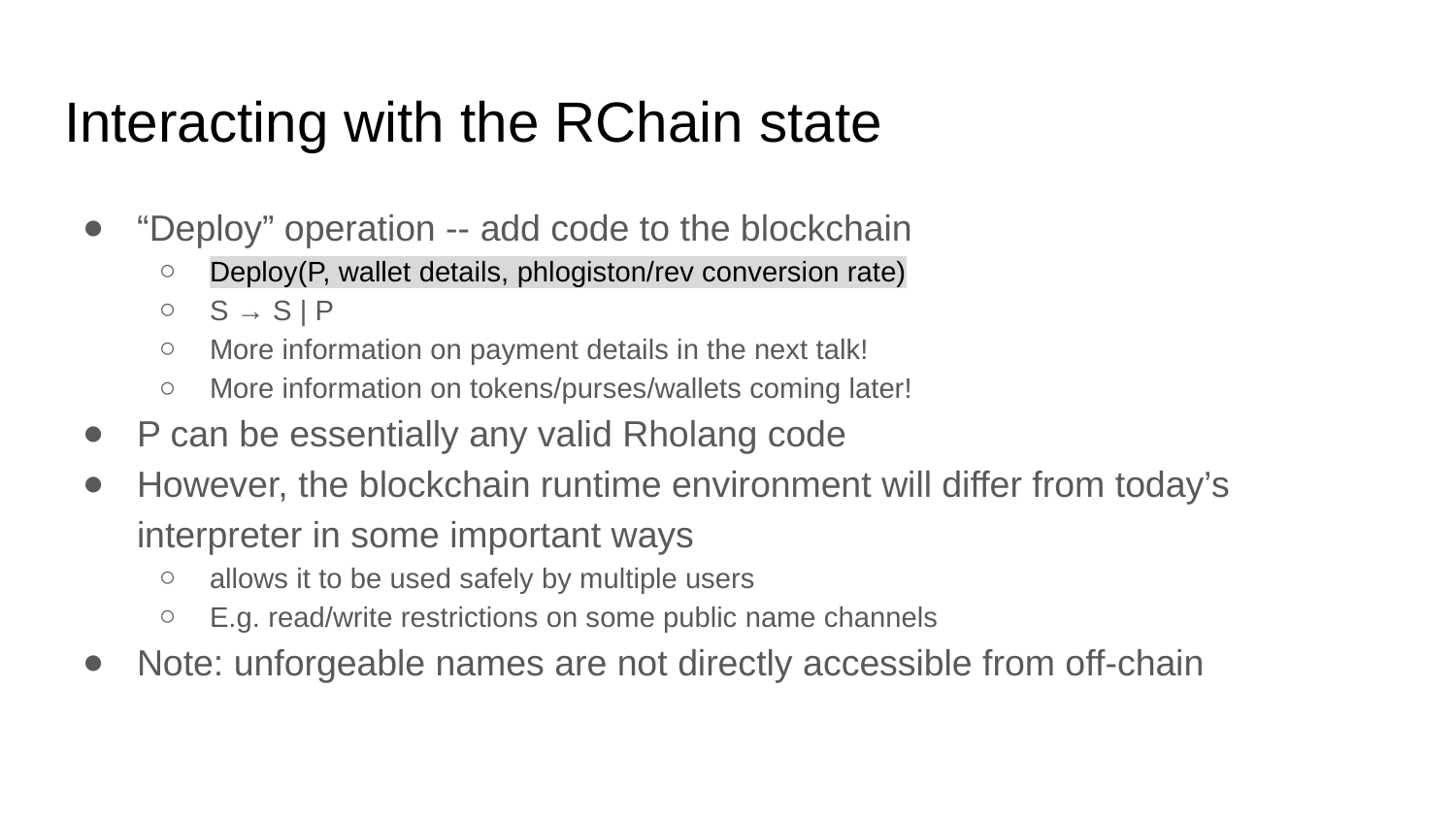

# Interacting with the RChain state
“Deploy” operation -- add code to the blockchain
Deploy(P, wallet details, phlogiston/rev conversion rate)
S → S | P
More information on payment details in the next talk!
More information on tokens/purses/wallets coming later!
P can be essentially any valid Rholang code
However, the blockchain runtime environment will differ from today’s interpreter in some important ways
allows it to be used safely by multiple users
E.g. read/write restrictions on some public name channels
Note: unforgeable names are not directly accessible from off-chain